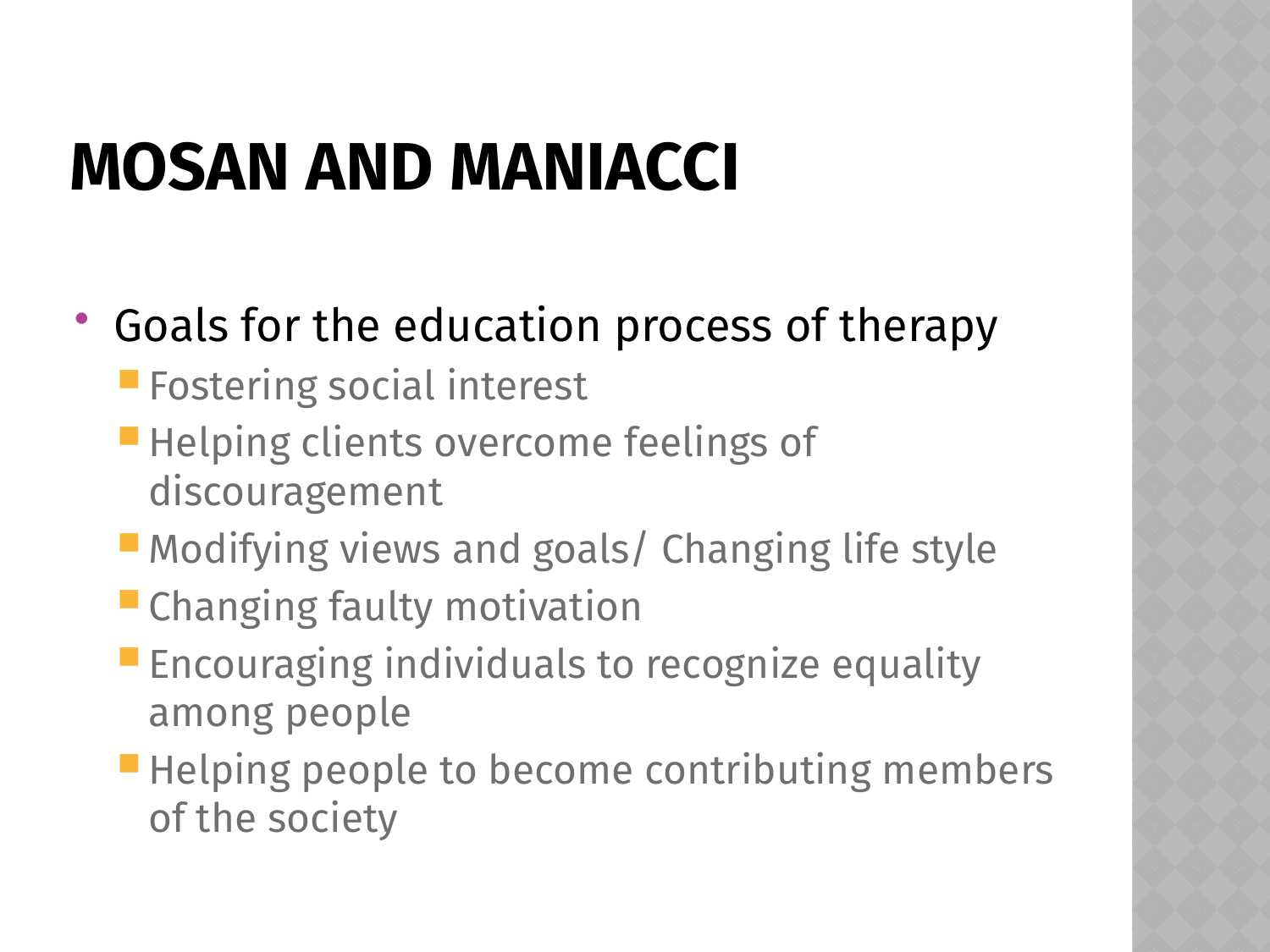

# Mosan and maniacci

Goals for the education process of therapy
Fostering social interest
Helping clients overcome feelings of discouragement
Modifying views and goals/ Changing life style
Changing faulty motivation
Encouraging individuals to recognize equality among people
Helping people to become contributing members of the society